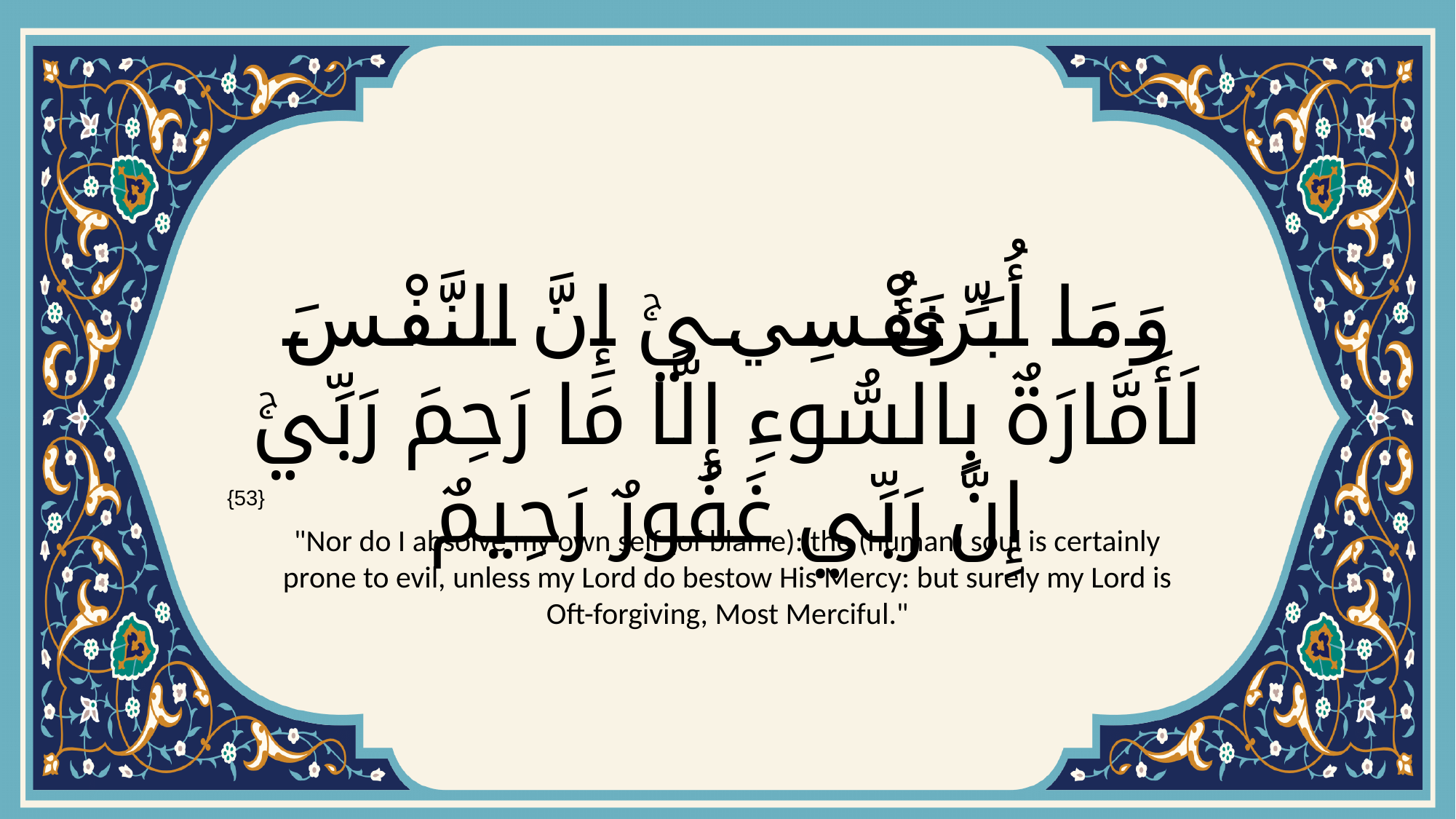

# وَمَا أُبَرِّئُ نَفْسِيۚ إِنَّ النَّفْسَ لَأَمَّارَةٌ بِالسُّوءِ إِلَّا مَا رَحِمَ رَبِّيۚ إِنَّ رَبِّي غَفُورٌ رَحِيمٌ
{53}
"Nor do I absolve my own self (of blame): the (human) soul is certainly prone to evil, unless my Lord do bestow His Mercy: but surely my Lord is Oft-forgiving, Most Merciful."